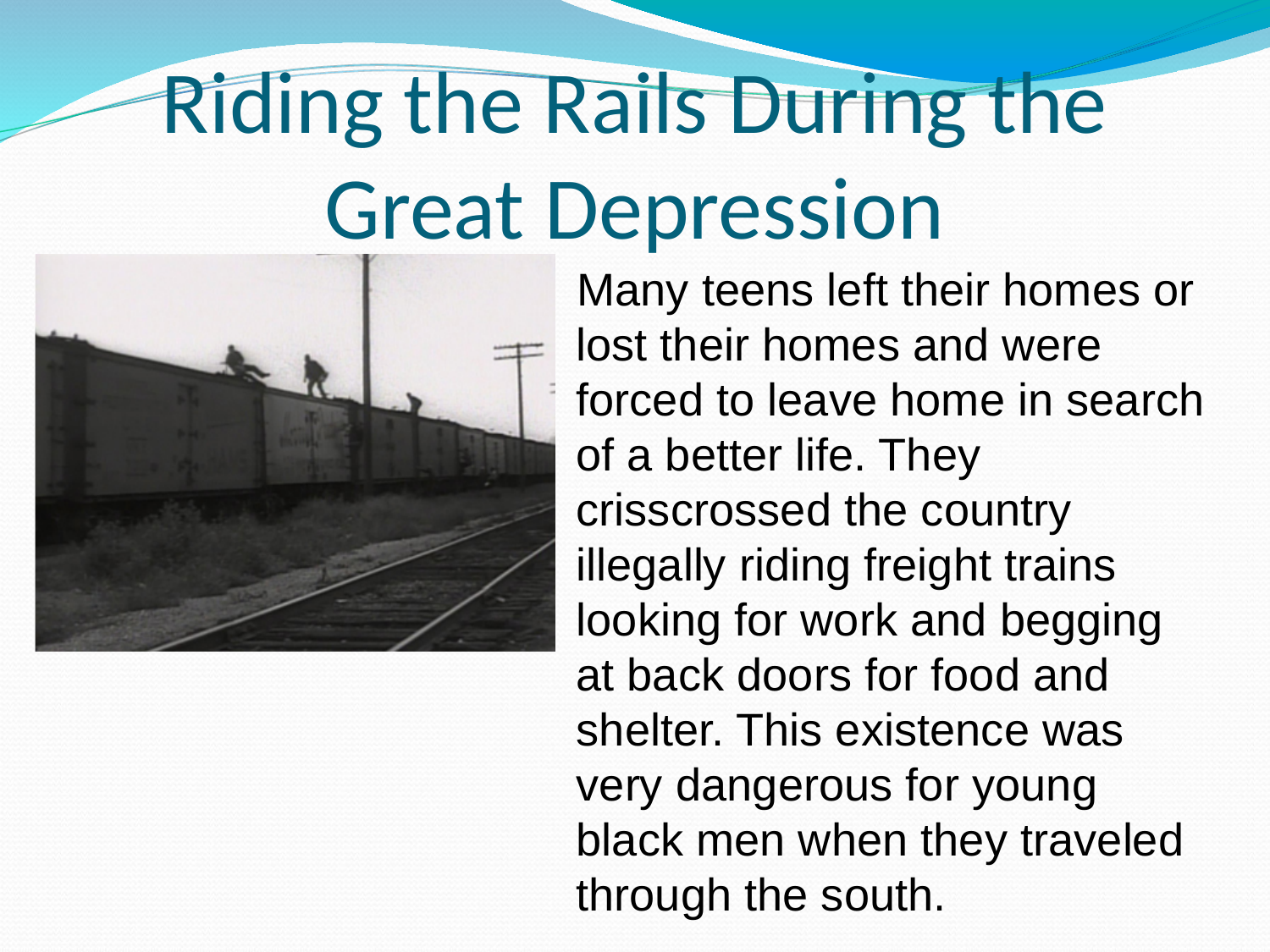

# Riding the Rails During the Great Depression

  Many teens left their homes or lost their homes and were forced to leave home in search of a better life. They crisscrossed the country illegally riding freight trains looking for work and begging at back doors for food and shelter. This existence was very dangerous for young black men when they traveled through the south.